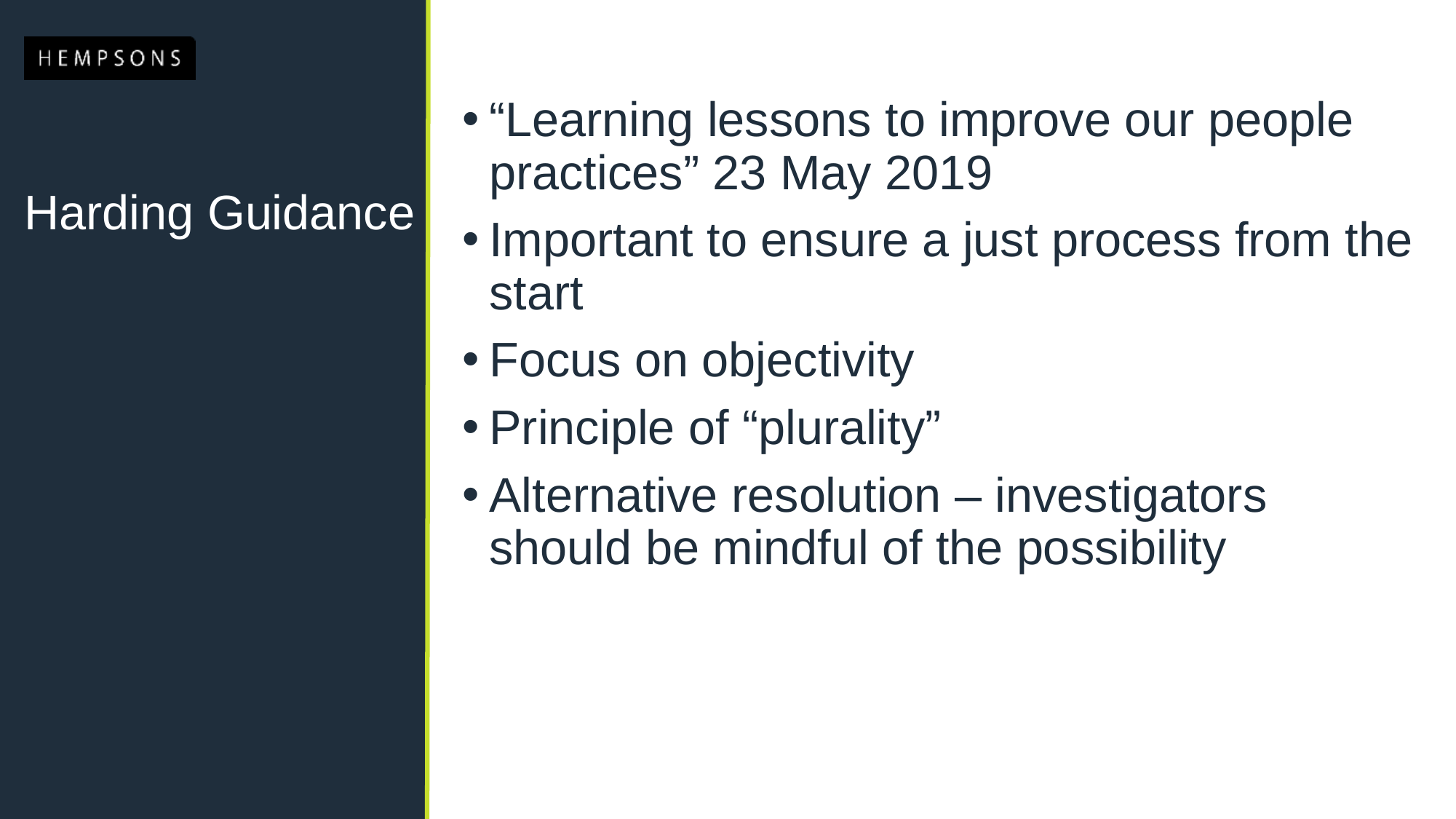

“Learning lessons to improve our people practices” 23 May 2019
Important to ensure a just process from the start
Focus on objectivity
Principle of “plurality”
Alternative resolution – investigators should be mindful of the possibility

# Harding Guidance